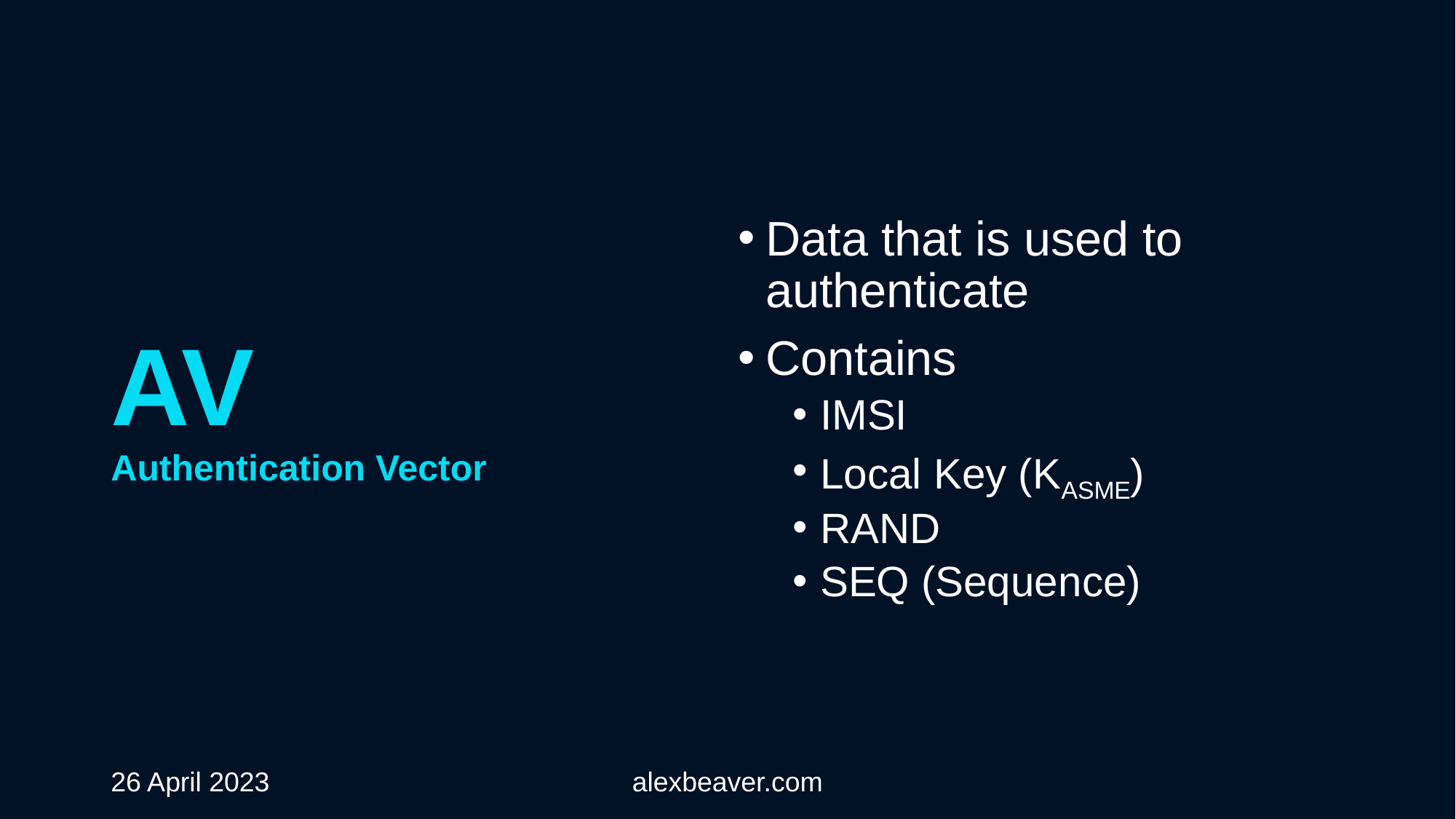

Data that is used to authenticate
Contains
IMSI
Local Key (KASME)
RAND
SEQ (Sequence)
# AV Authentication Vector
26 April 2023
alexbeaver.com